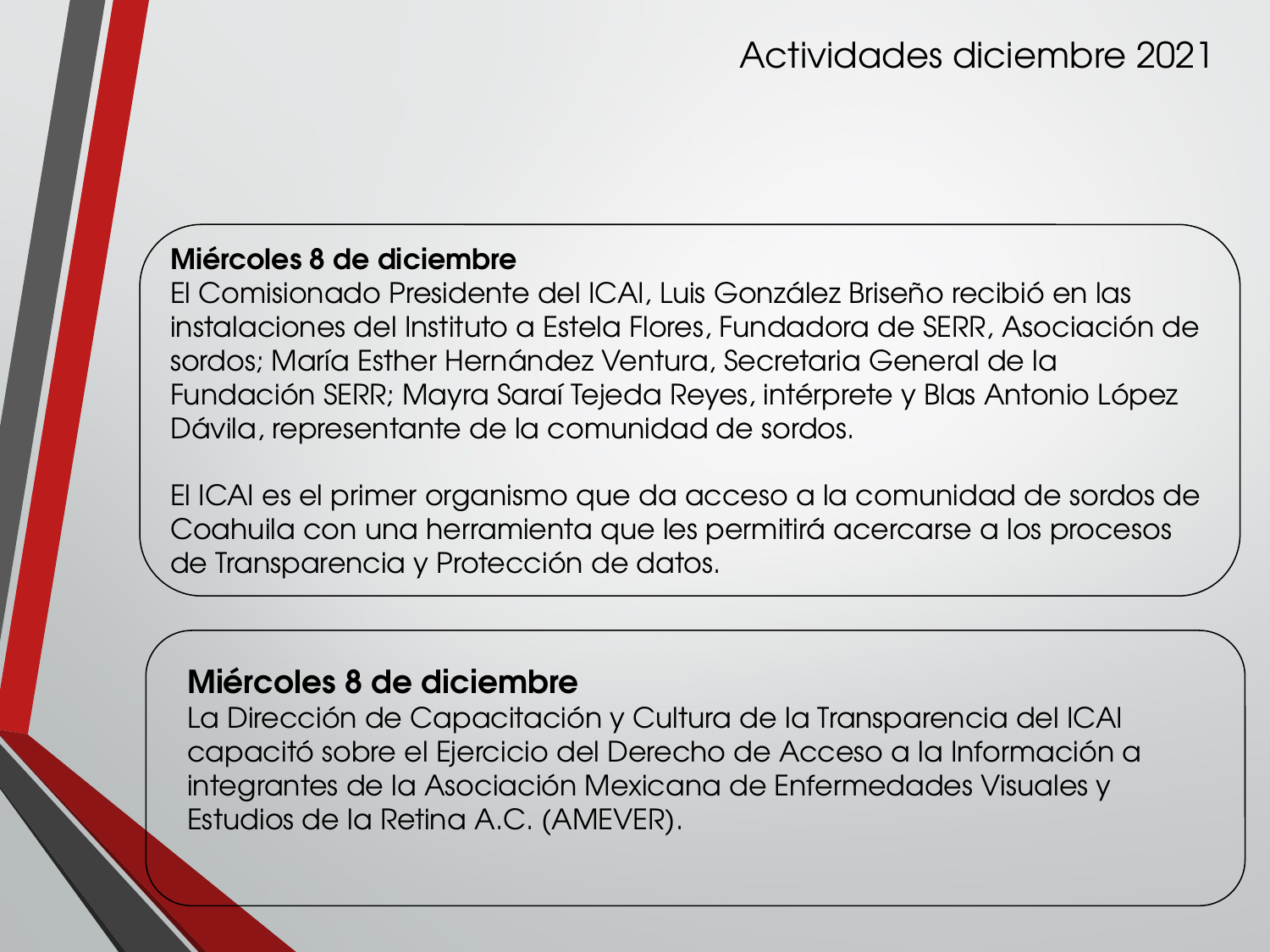

Actividades diciembre 2021
Miércoles 8 de diciembre
El Comisionado Presidente del ICAI, Luis González Briseño recibió en las instalaciones del Instituto a Estela Flores, Fundadora de SERR, Asociación de sordos; María Esther Hernández Ventura, Secretaria General de la Fundación SERR; Mayra Saraí Tejeda Reyes, intérprete y Blas Antonio López Dávila, representante de la comunidad de sordos.

El ICAI es el primer organismo que da acceso a la comunidad de sordos de Coahuila con una herramienta que les permitirá acercarse a los procesos de Transparencia y Protección de datos.

Miércoles 8 de diciembre
La Dirección de Capacitación y Cultura de la Transparencia del ICAI capacitó sobre el Ejercicio del Derecho de Acceso a la Información a integrantes de la Asociación Mexicana de Enfermedades Visuales y Estudios de la Retina A.C. (AMEVER).